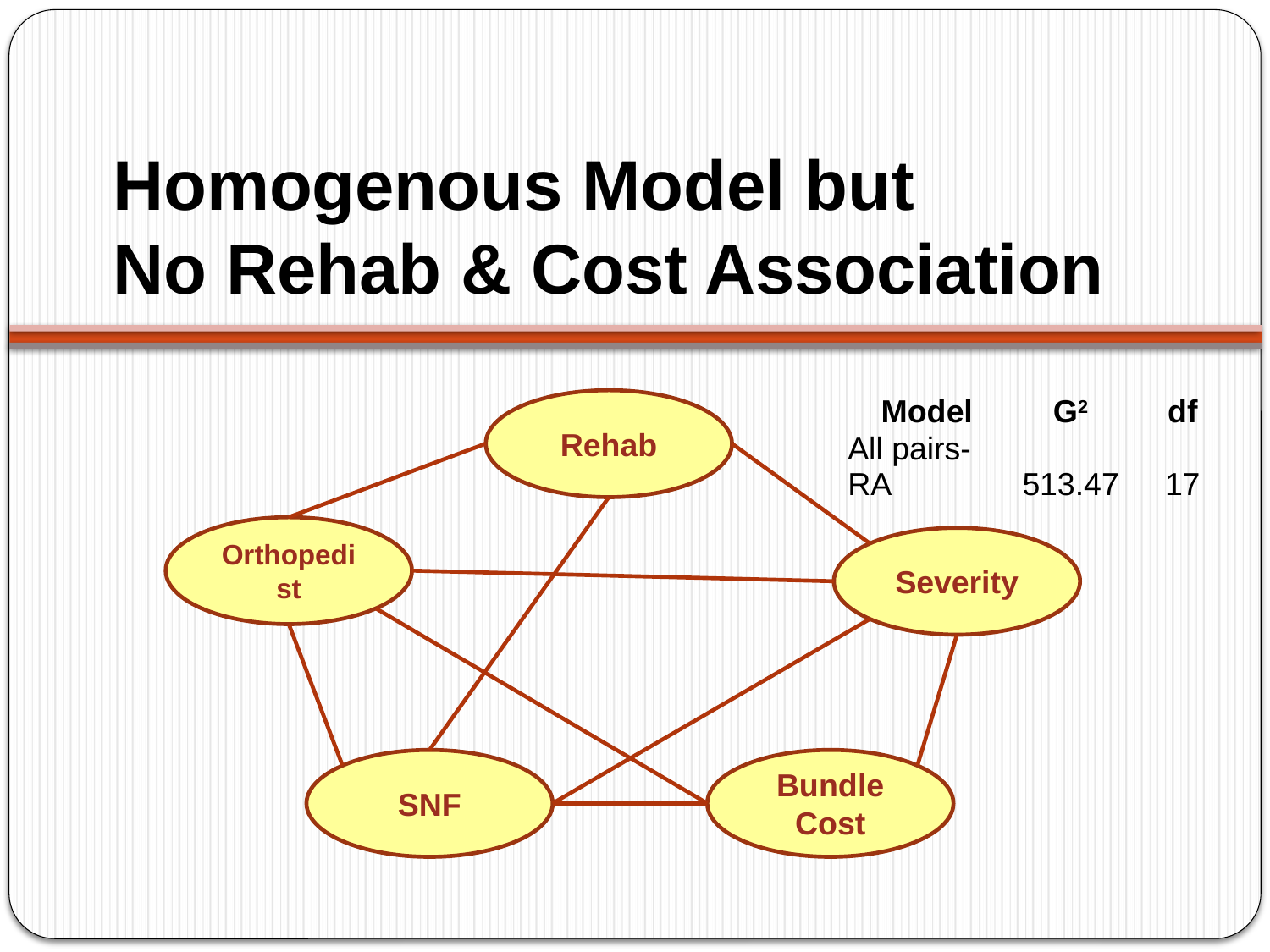

# Homogenous Model but No Rehab & Cost Association

| Model | G2 | df |
| --- | --- | --- |
| All pairs-RA | 513.47 | 17 |

Rehab
Orthopedist
Severity
SNF
Bundle Cost